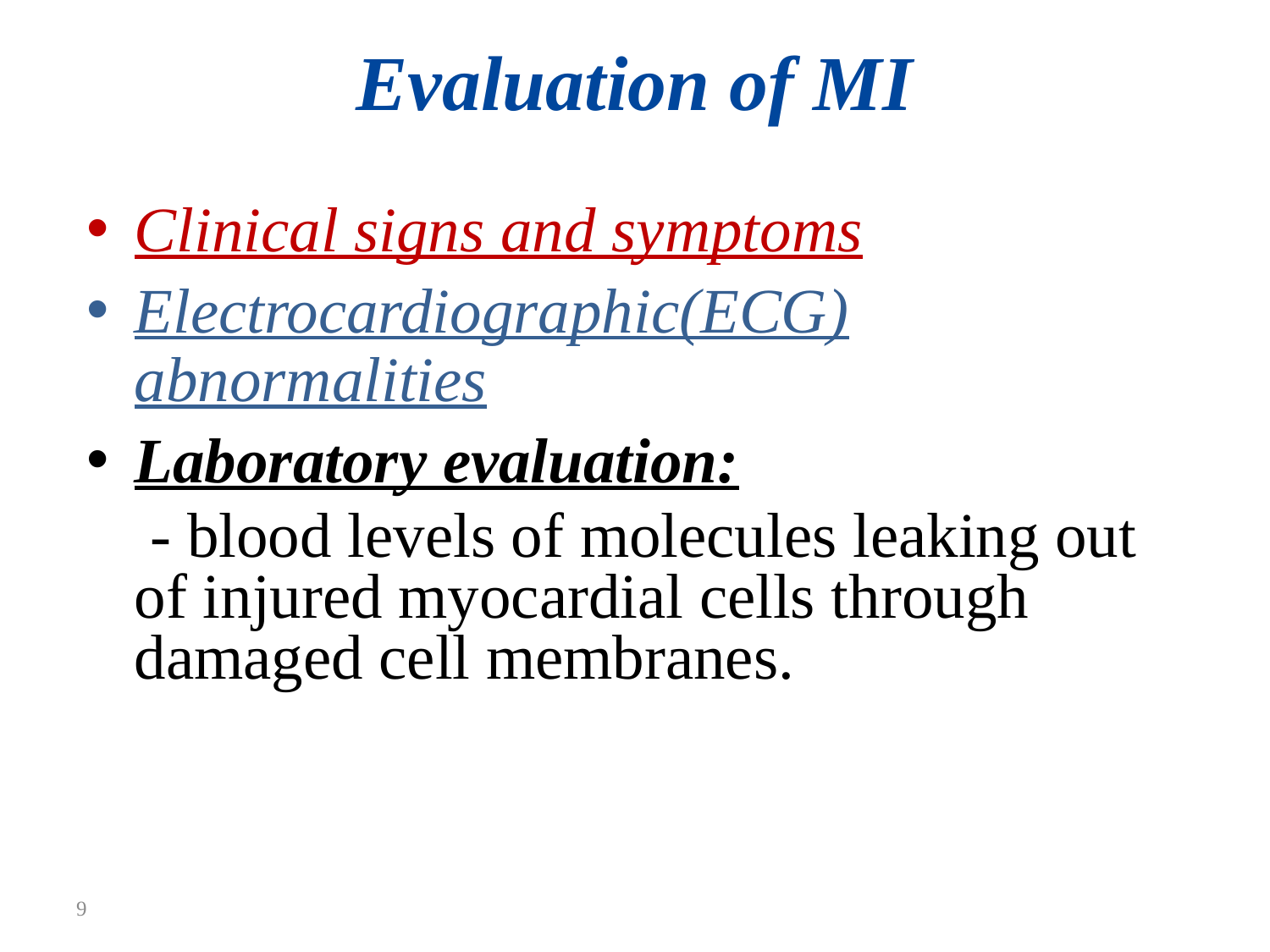

# Evaluation of MI
Clinical signs and symptoms
Electrocardiographic(ECG) abnormalities
Laboratory evaluation:
	 - blood levels of molecules leaking out of injured myocardial cells through damaged cell membranes.

9